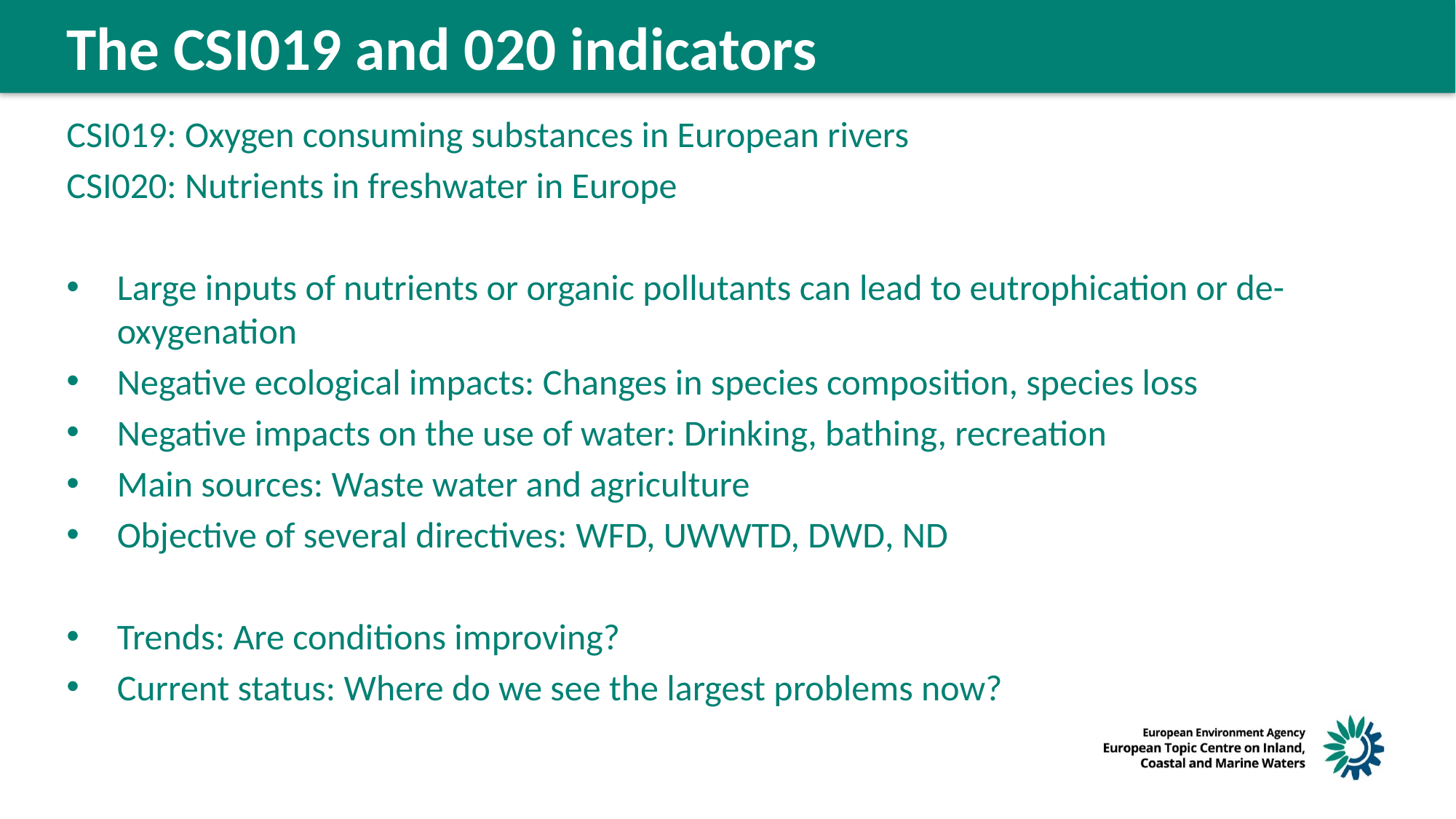

The CSI019 and 020 indicators
CSI019: Oxygen consuming substances in European rivers
CSI020: Nutrients in freshwater in Europe

Large inputs of nutrients or organic pollutants can lead to eutrophication or de-oxygenation
Negative ecological impacts: Changes in species composition, species loss
Negative impacts on the use of water: Drinking, bathing, recreation
Main sources: Waste water and agriculture
Objective of several directives: WFD, UWWTD, DWD, ND

Trends: Are conditions improving?
Current status: Where do we see the largest problems now?